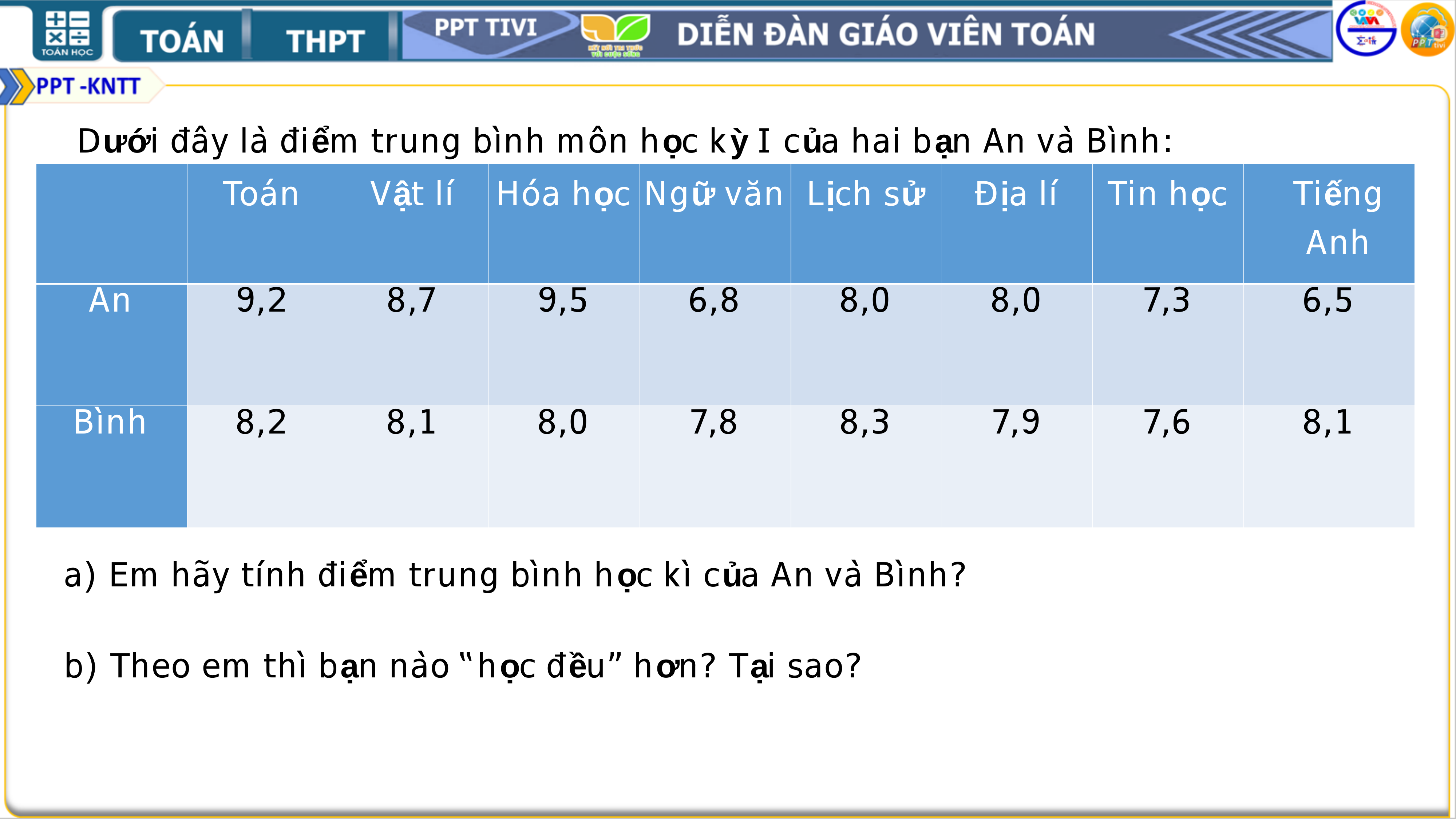

Dưới đây là điểm trung bình môn học kỳ I của hai bạn An và Bình:
|  | Toán | Vật lí | Hóa học | Ngữ văn | Lịch sử | Địa lí | Tin học | Tiếng Anh |
| --- | --- | --- | --- | --- | --- | --- | --- | --- |
| An | 9,2 | 8,7 | 9,5 | 6,8 | 8,0 | 8,0 | 7,3 | 6,5 |
| Bình | 8,2 | 8,1 | 8,0 | 7,8 | 8,3 | 7,9 | 7,6 | 8,1 |
a) Em hãy tính điểm trung bình học kì của An và Bình?
b) Theo em thì bạn nào “học đều” hơn? Tại sao?